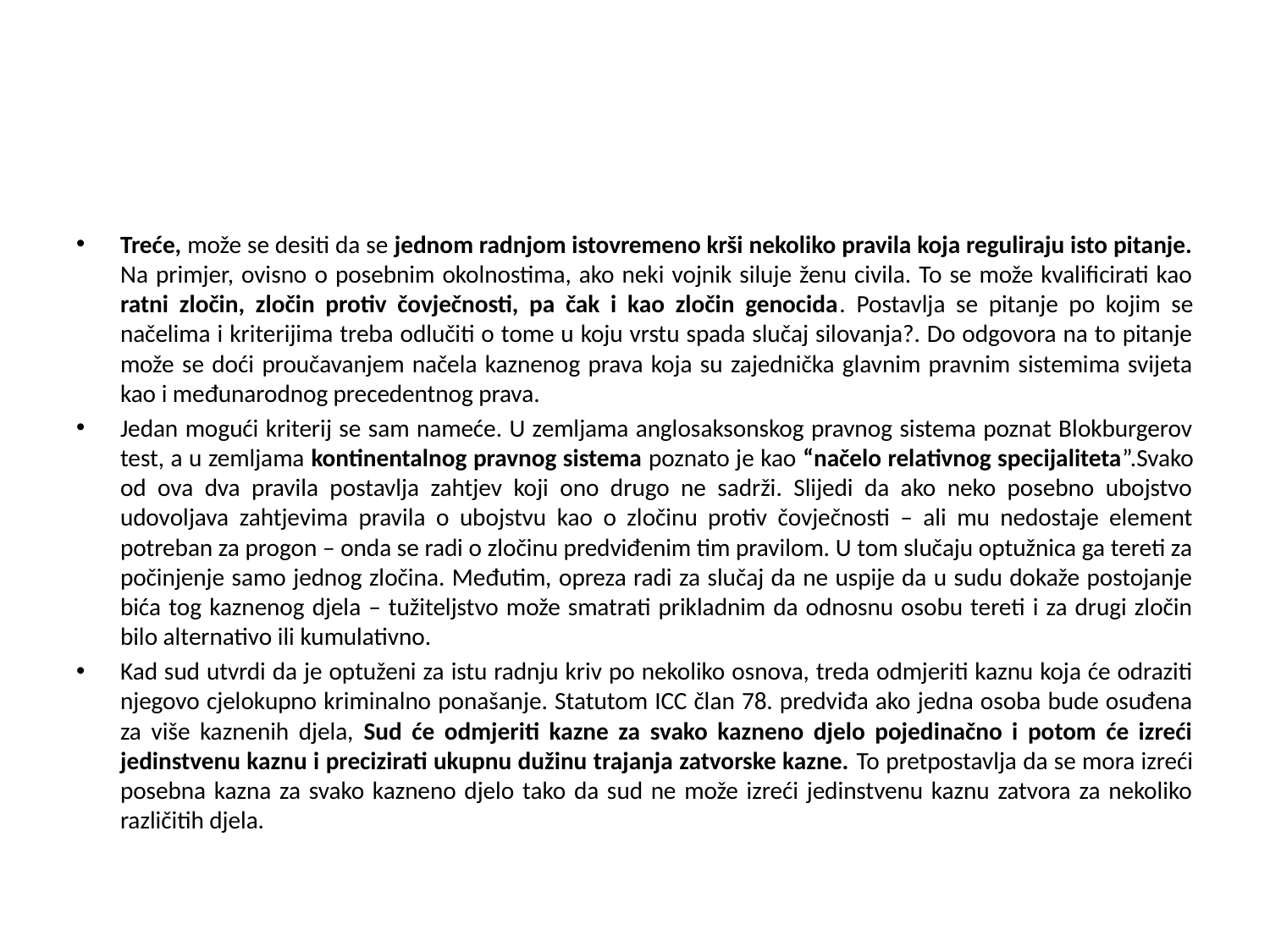

#
Treće, može se desiti da se jednom radnjom istovremeno krši nekoliko pravila koja reguliraju isto pitanje. Na primjer, ovisno o posebnim okolnostima, ako neki vojnik siluje ženu civila. To se može kvalificirati kao ratni zločin, zločin protiv čovječnosti, pa čak i kao zločin genocida. Postavlja se pitanje po kojim se načelima i kriterijima treba odlučiti o tome u koju vrstu spada slučaj silovanja?. Do odgovora na to pitanje može se doći proučavanjem načela kaznenog prava koja su zajednička glavnim pravnim sistemima svijeta kao i međunarodnog precedentnog prava.
Jedan mogući kriterij se sam nameće. U zemljama anglosaksonskog pravnog sistema poznat Blokburgerov test, a u zemljama kontinentalnog pravnog sistema poznato je kao “načelo relativnog specijaliteta”.Svako od ova dva pravila postavlja zahtjev koji ono drugo ne sadrži. Slijedi da ako neko posebno ubojstvo udovoljava zahtjevima pravila o ubojstvu kao o zločinu protiv čovječnosti – ali mu nedostaje element potreban za progon – onda se radi o zločinu predviđenim tim pravilom. U tom slučaju optužnica ga tereti za počinjenje samo jednog zločina. Međutim, opreza radi za slučaj da ne uspije da u sudu dokaže postojanje bića tog kaznenog djela – tužiteljstvo može smatrati prikladnim da odnosnu osobu tereti i za drugi zločin bilo alternativo ili kumulativno.
Kad sud utvrdi da je optuženi za istu radnju kriv po nekoliko osnova, treda odmjeriti kaznu koja će odraziti njegovo cjelokupno kriminalno ponašanje. Statutom ICC član 78. predviđa ako jedna osoba bude osuđena za više kaznenih djela, Sud će odmjeriti kazne za svako kazneno djelo pojedinačno i potom će izreći jedinstvenu kaznu i precizirati ukupnu dužinu trajanja zatvorske kazne. To pretpostavlja da se mora izreći posebna kazna za svako kazneno djelo tako da sud ne može izreći jedinstvenu kaznu zatvora za nekoliko različitih djela.